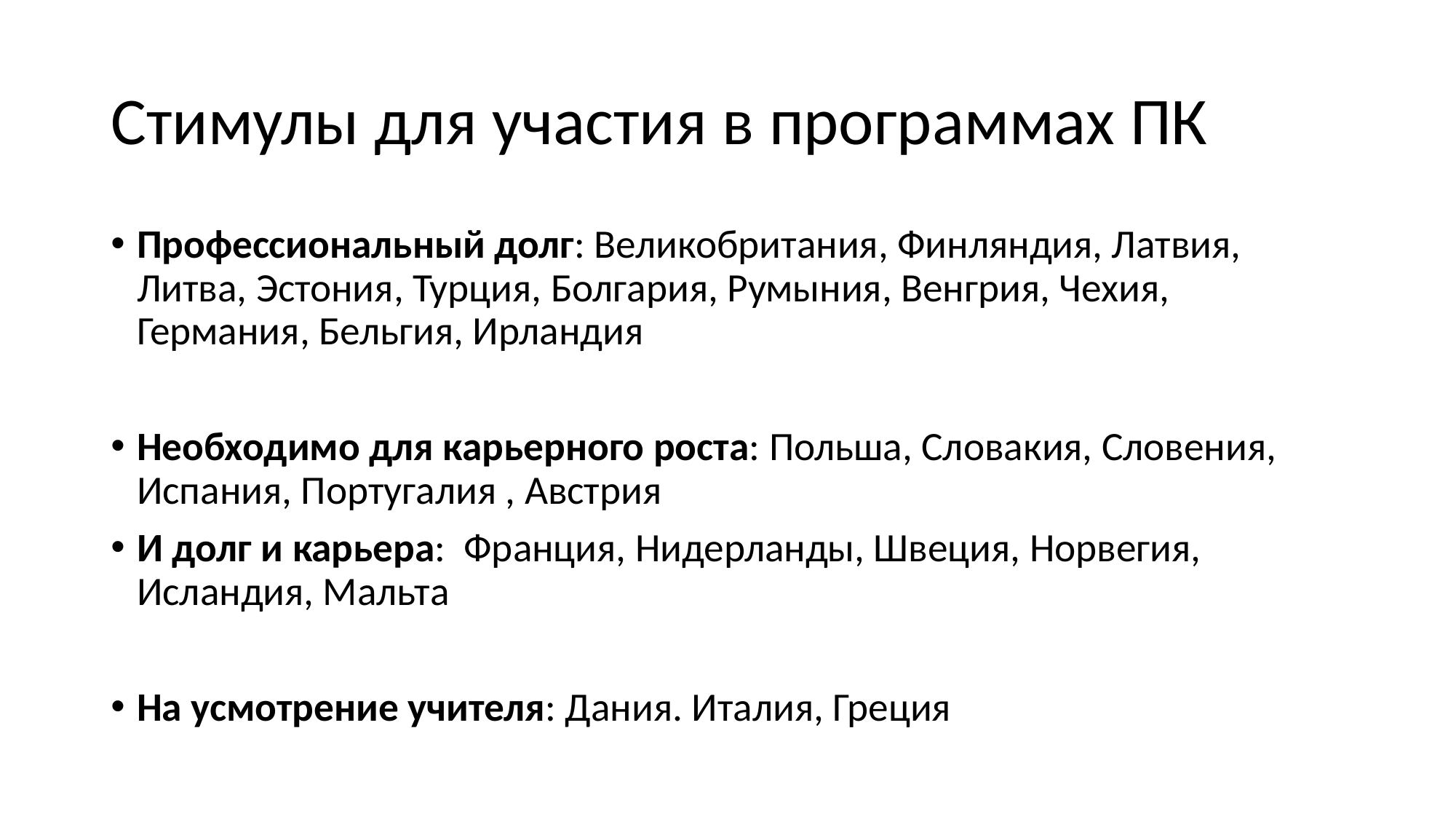

# Стимулы для участия в программах ПК
Профессиональный долг: Великобритания, Финляндия, Латвия, Литва, Эстония, Турция, Болгария, Румыния, Венгрия, Чехия, Германия, Бельгия, Ирландия

Необходимо для карьерного роста: Польша, Словакия, Словения, Испания, Португалия , Австрия
И долг и карьера:  Франция, Нидерланды, Швеция, Норвегия, Исландия, Мальта

На усмотрение учителя: Дания. Италия, Греция